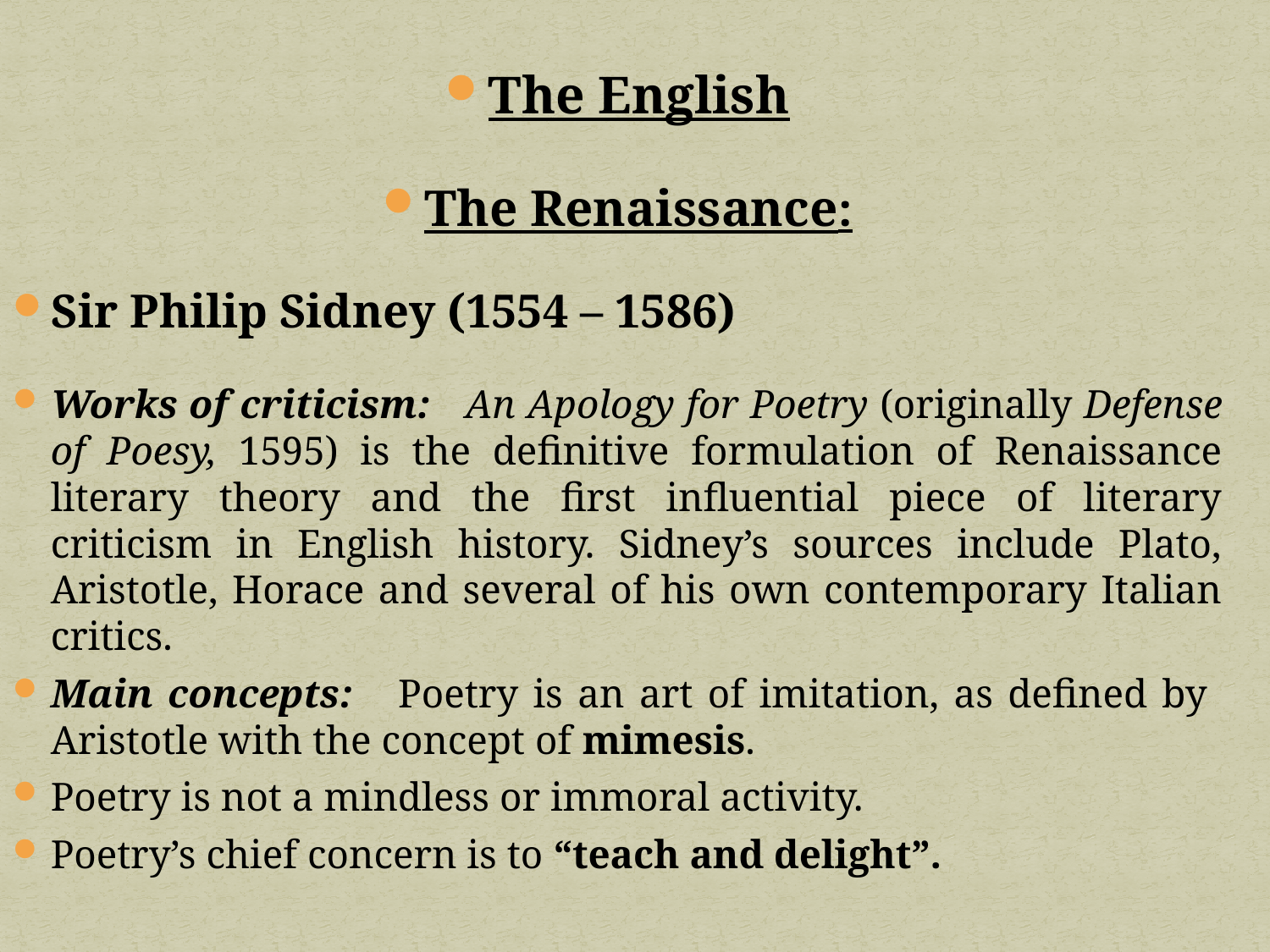

The English

The Renaissance:

Sir Philip Sidney (1554 – 1586)

Works of criticism:   An Apology for Poetry (originally Defense of Poesy, 1595) is the definitive formulation of Renaissance literary theory and the first influential piece of literary criticism in English history. Sidney’s sources include Plato, Aristotle, Horace and several of his own contemporary Italian critics.
Main concepts:   Poetry is an art of imitation, as defined by  Aristotle with the concept of mimesis.
Poetry is not a mindless or immoral activity.
Poetry’s chief concern is to “teach and delight”.